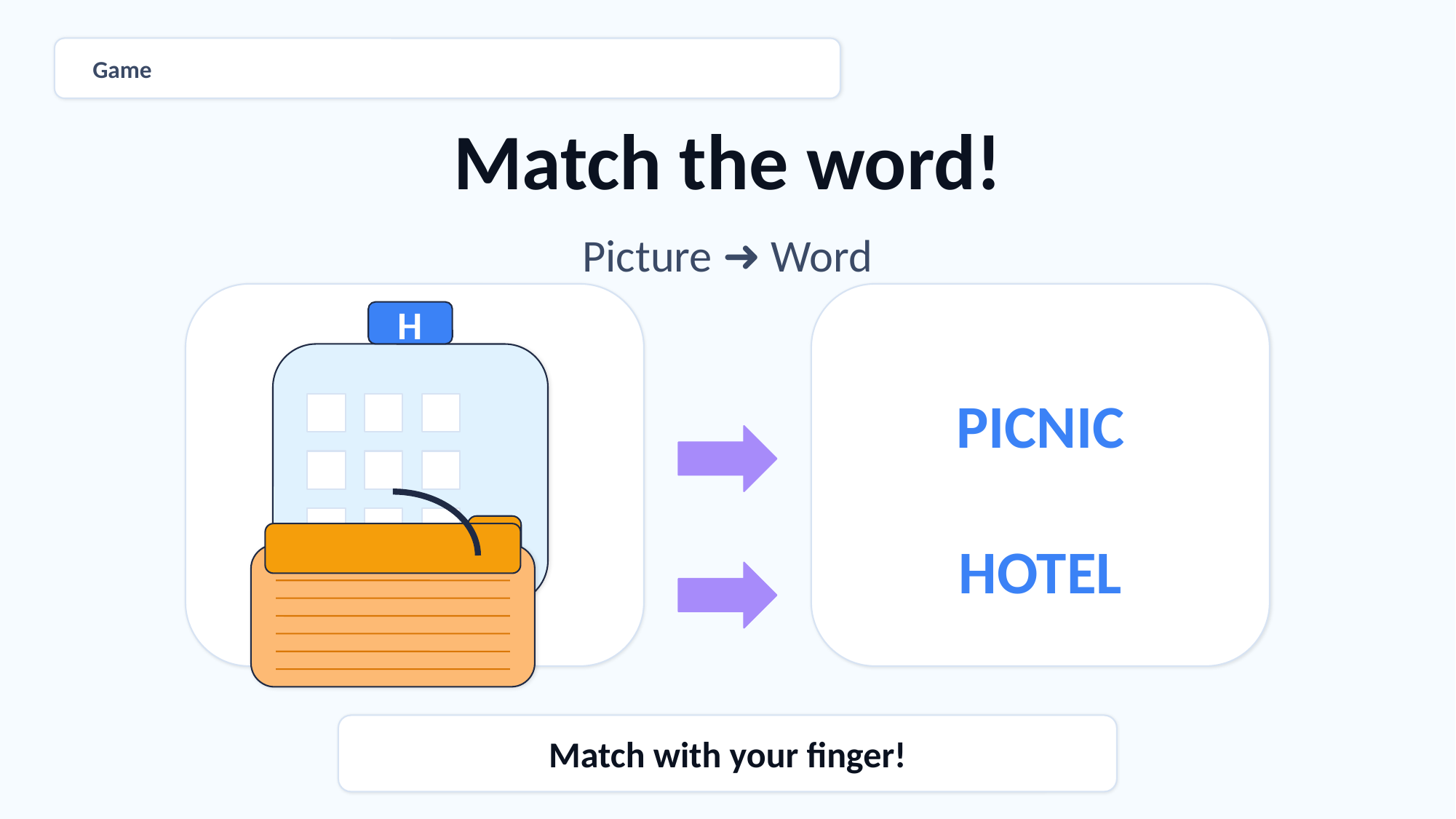

Game
Match the word!
Picture ➜ Word

H

PICNIC

HOTEL

Match with your finger!